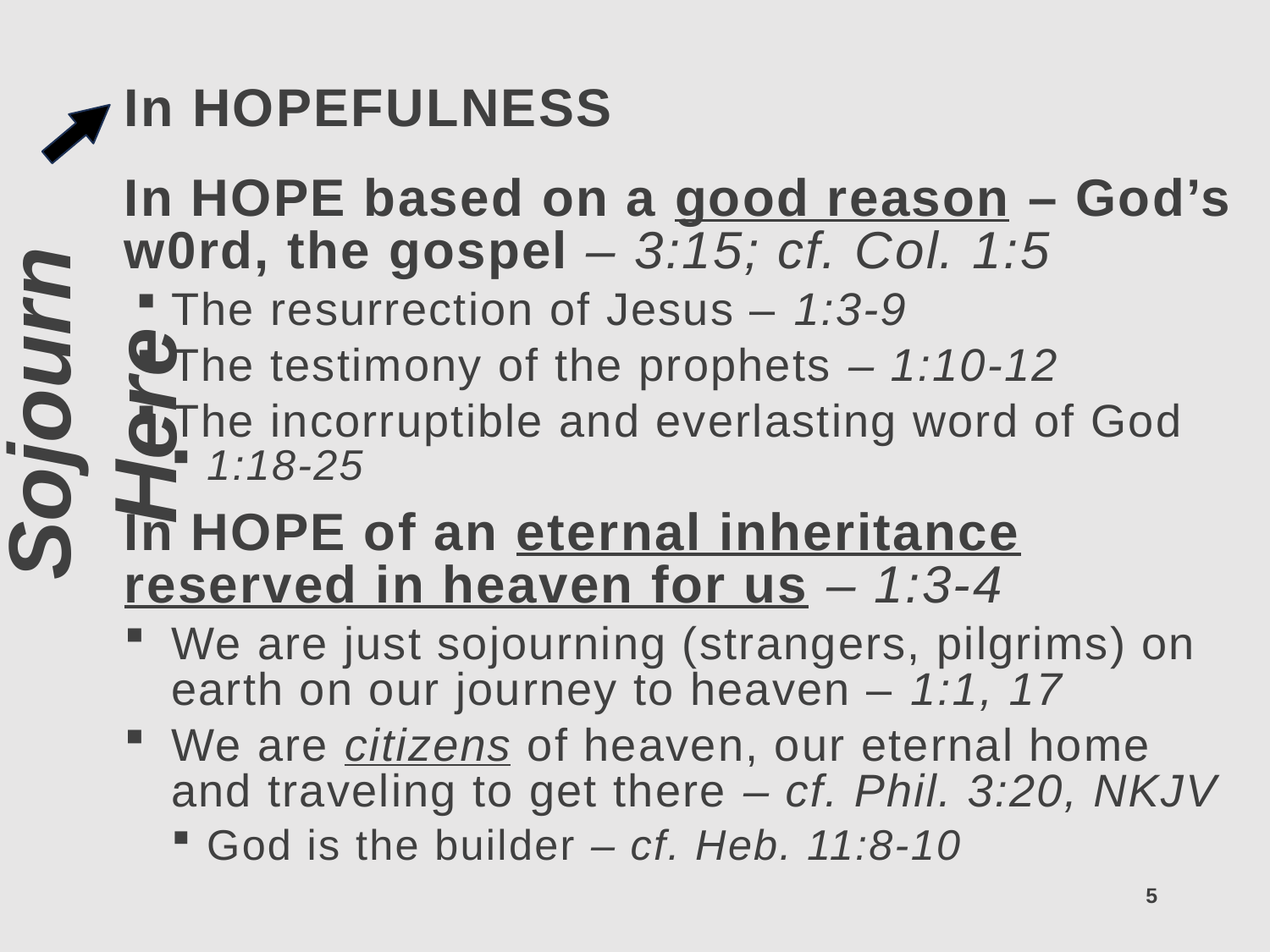

# In HOPEFULNESS

In HOPE based on a good reason – God’s w0rd, the gospel – 3:15; cf. Col. 1:5
The resurrection of Jesus – 1:3-9
The testimony of the prophets – 1:10-12
The incorruptible and everlasting word of God
1:18-25
In HOPE of an eternal inheritance reserved in heaven for us – 1:3-4
We are just sojourning (strangers, pilgrims) on earth on our journey to heaven – 1:1, 17
We are citizens of heaven, our eternal home and traveling to get there – cf. Phil. 3:20, NKJV
God is the builder – cf. Heb. 11:8-10
Sojourn Here
5